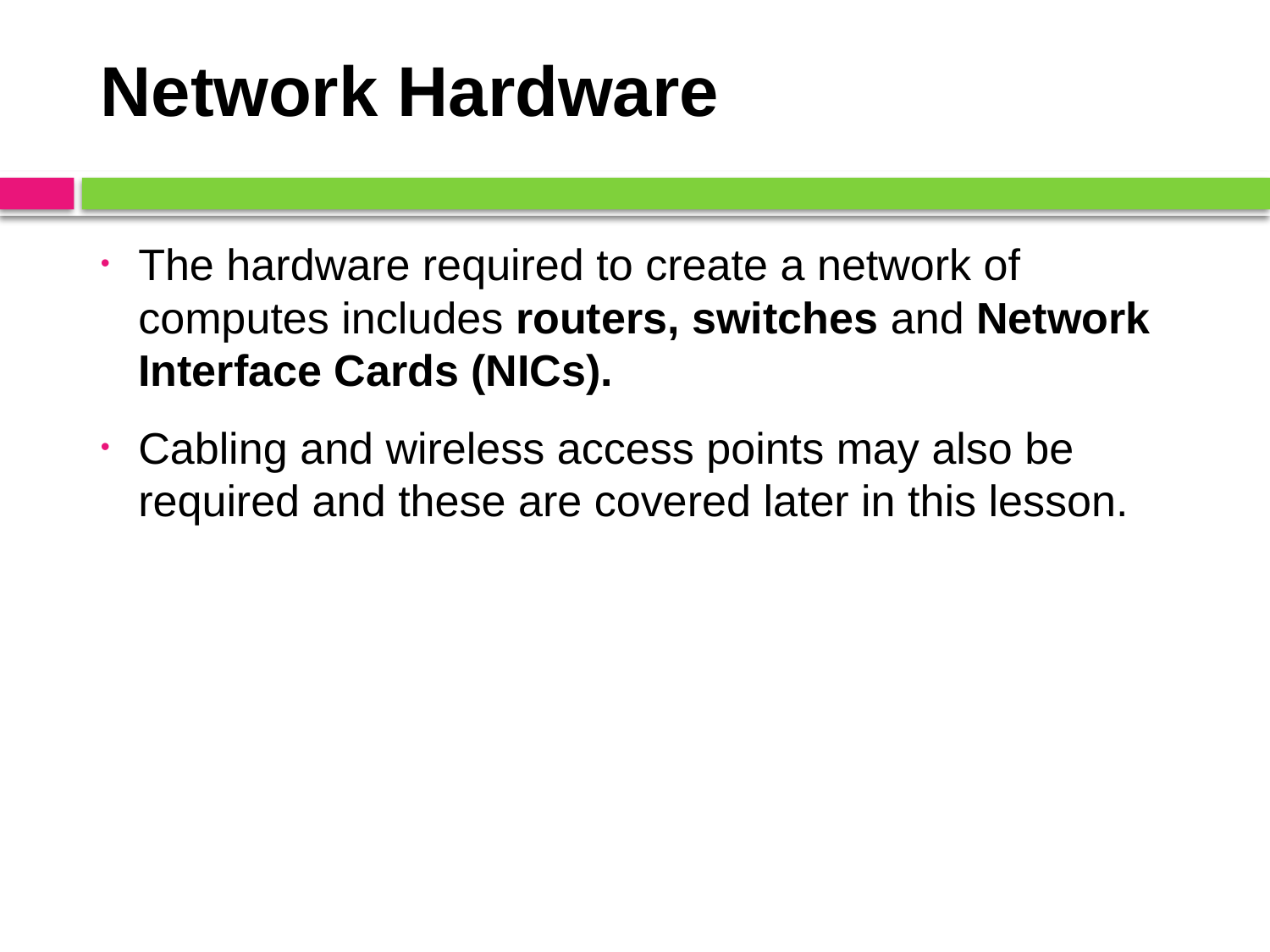

Network Hardware
The hardware required to create a network of computes includes routers, switches and Network Interface Cards (NICs).
Cabling and wireless access points may also be required and these are covered later in this lesson.